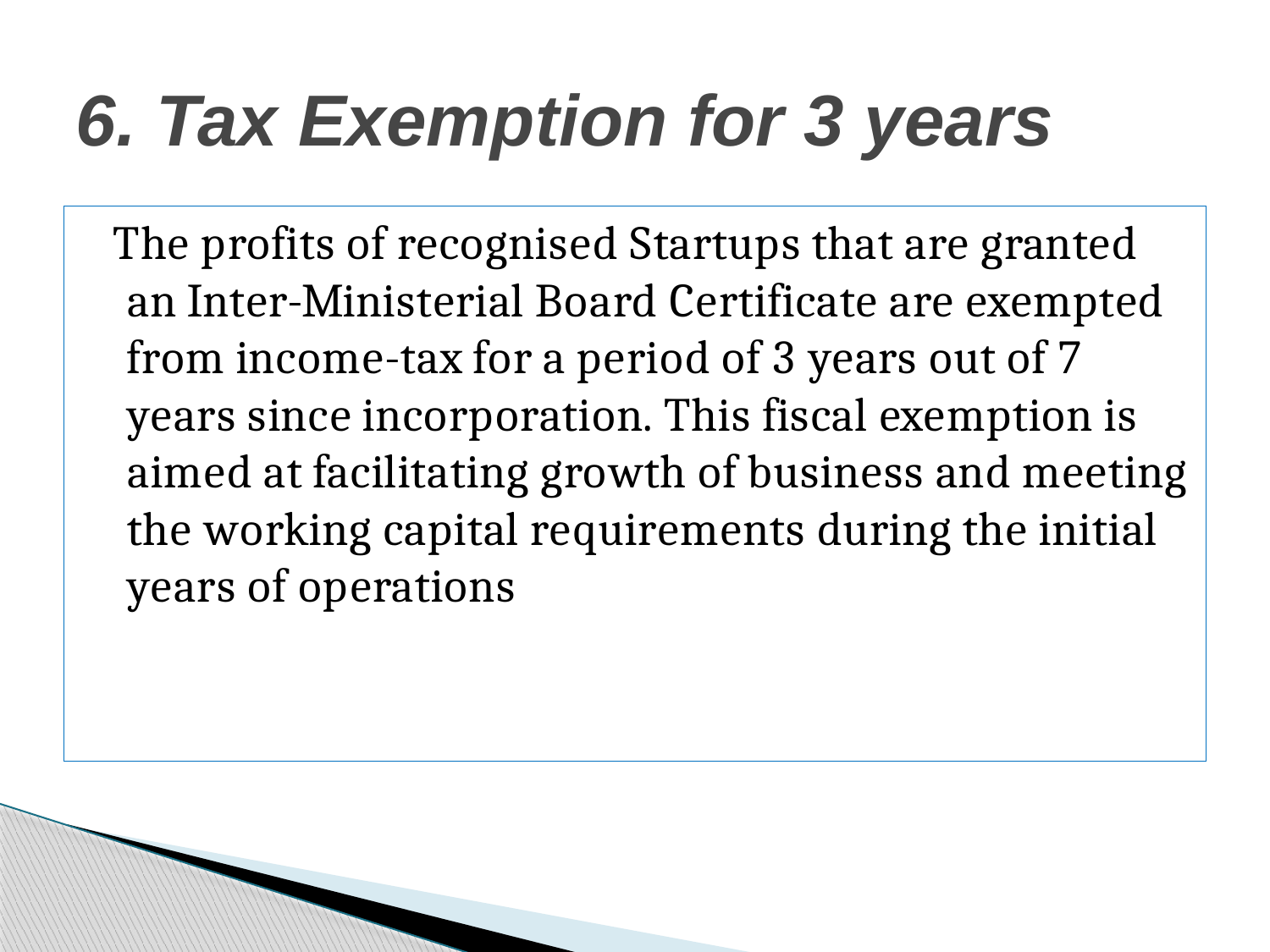

# 6. Tax Exemption for 3 years
  The profits of recognised Startups that are granted an Inter-Ministerial Board Certificate are exempted from income-tax for a period of 3 years out of 7 years since incorporation. This fiscal exemption is aimed at facilitating growth of business and meeting the working capital requirements during the initial years of operations